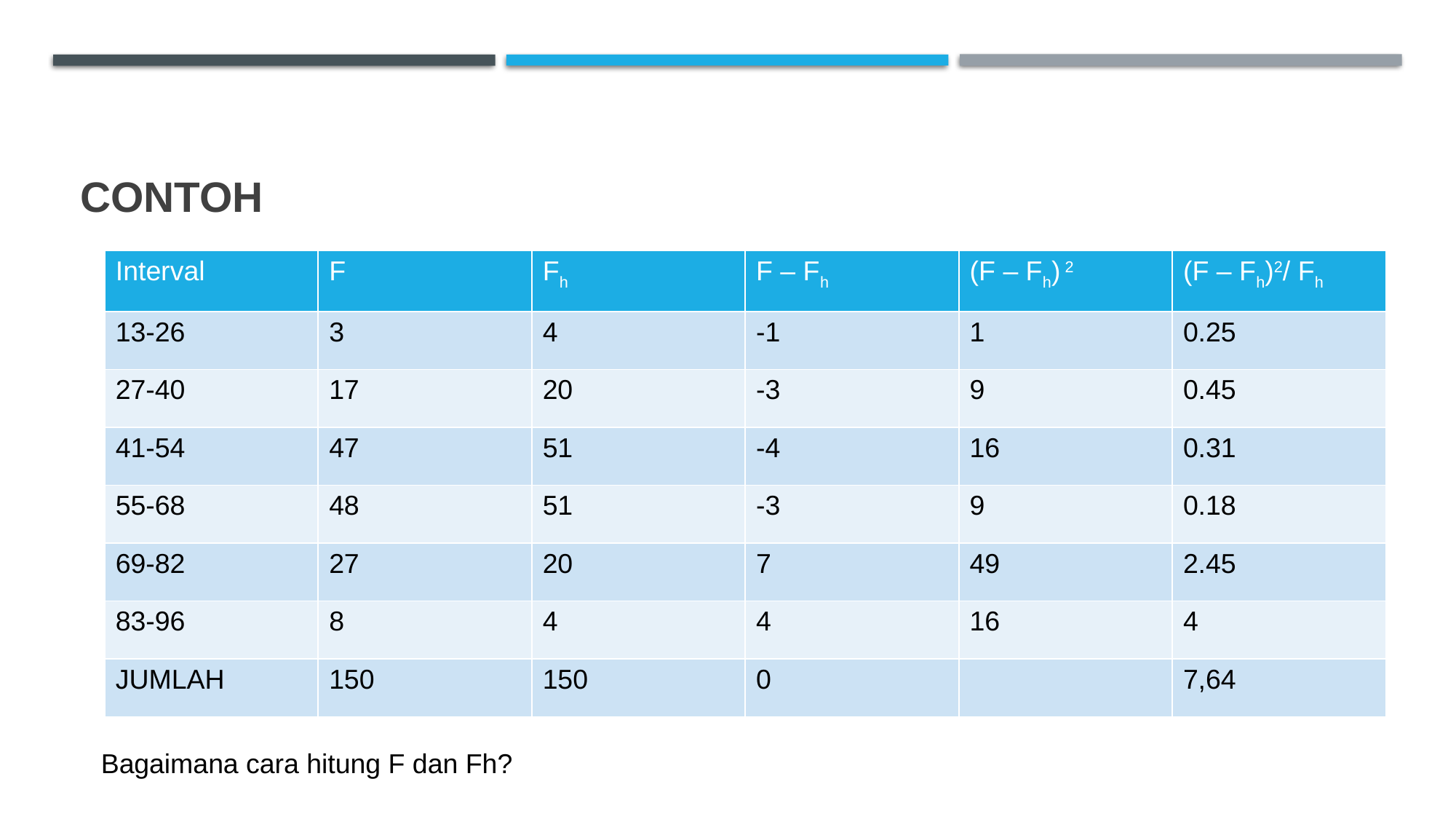

# contoh
| Interval | F | Fh | F – Fh | (F – Fh) 2 | (F – Fh)2/ Fh |
| --- | --- | --- | --- | --- | --- |
| 13-26 | 3 | 4 | -1 | 1 | 0.25 |
| 27-40 | 17 | 20 | -3 | 9 | 0.45 |
| 41-54 | 47 | 51 | -4 | 16 | 0.31 |
| 55-68 | 48 | 51 | -3 | 9 | 0.18 |
| 69-82 | 27 | 20 | 7 | 49 | 2.45 |
| 83-96 | 8 | 4 | 4 | 16 | 4 |
| JUMLAH | 150 | 150 | 0 |  | 7,64 |
Bagaimana cara hitung F dan Fh?